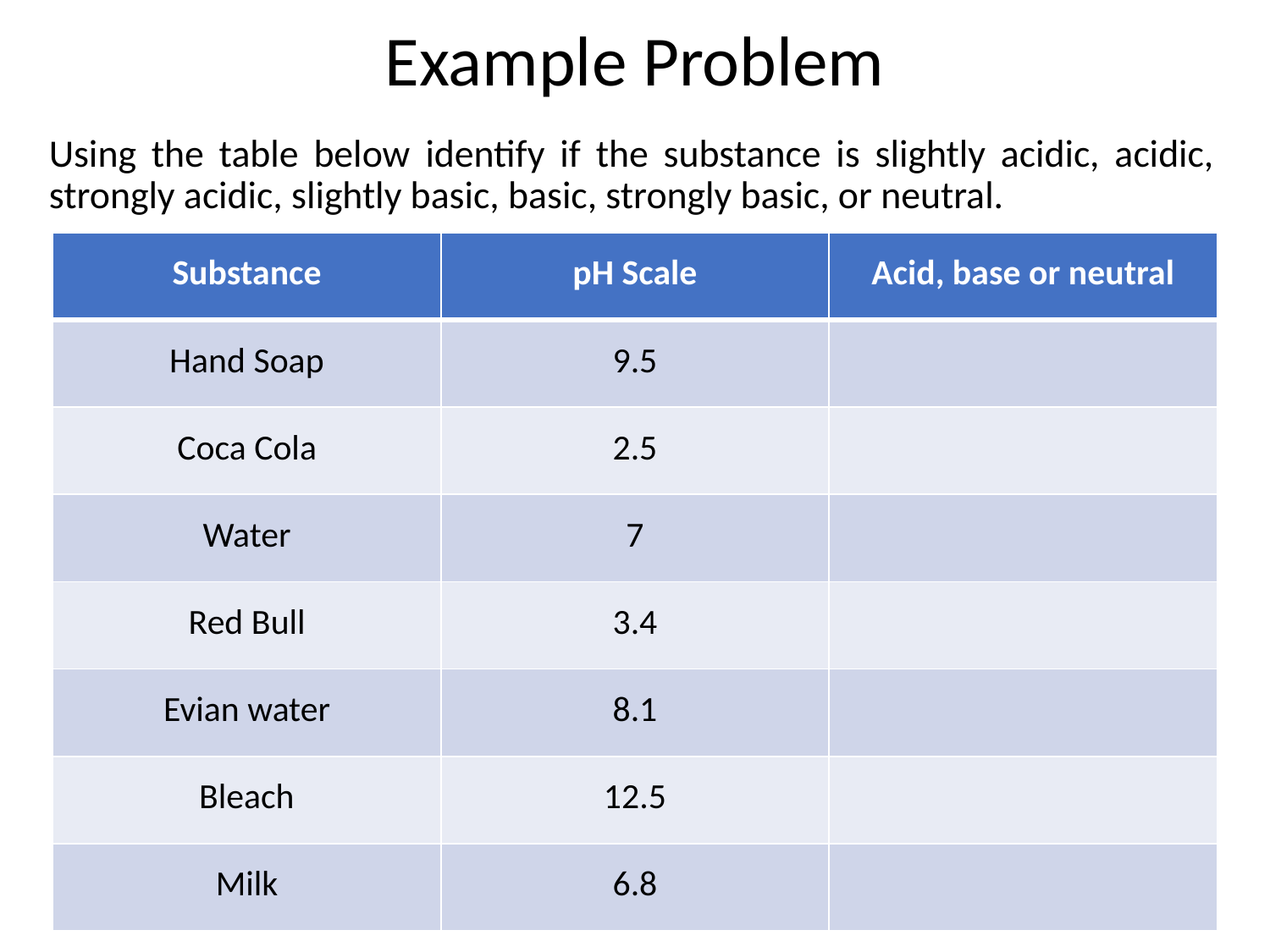

# Example Problem
Using the table below identify if the substance is slightly acidic, acidic, strongly acidic, slightly basic, basic, strongly basic, or neutral.

| Substance | pH Scale | Acid, base or neutral |
| --- | --- | --- |
| Hand Soap | 9.5 |  |
| Coca Cola | 2.5 |  |
| Water | 7 |  |
| Red Bull | 3.4 |  |
| Evian water | 8.1 |  |
| Bleach | 12.5 |  |
| Milk | 6.8 |  |